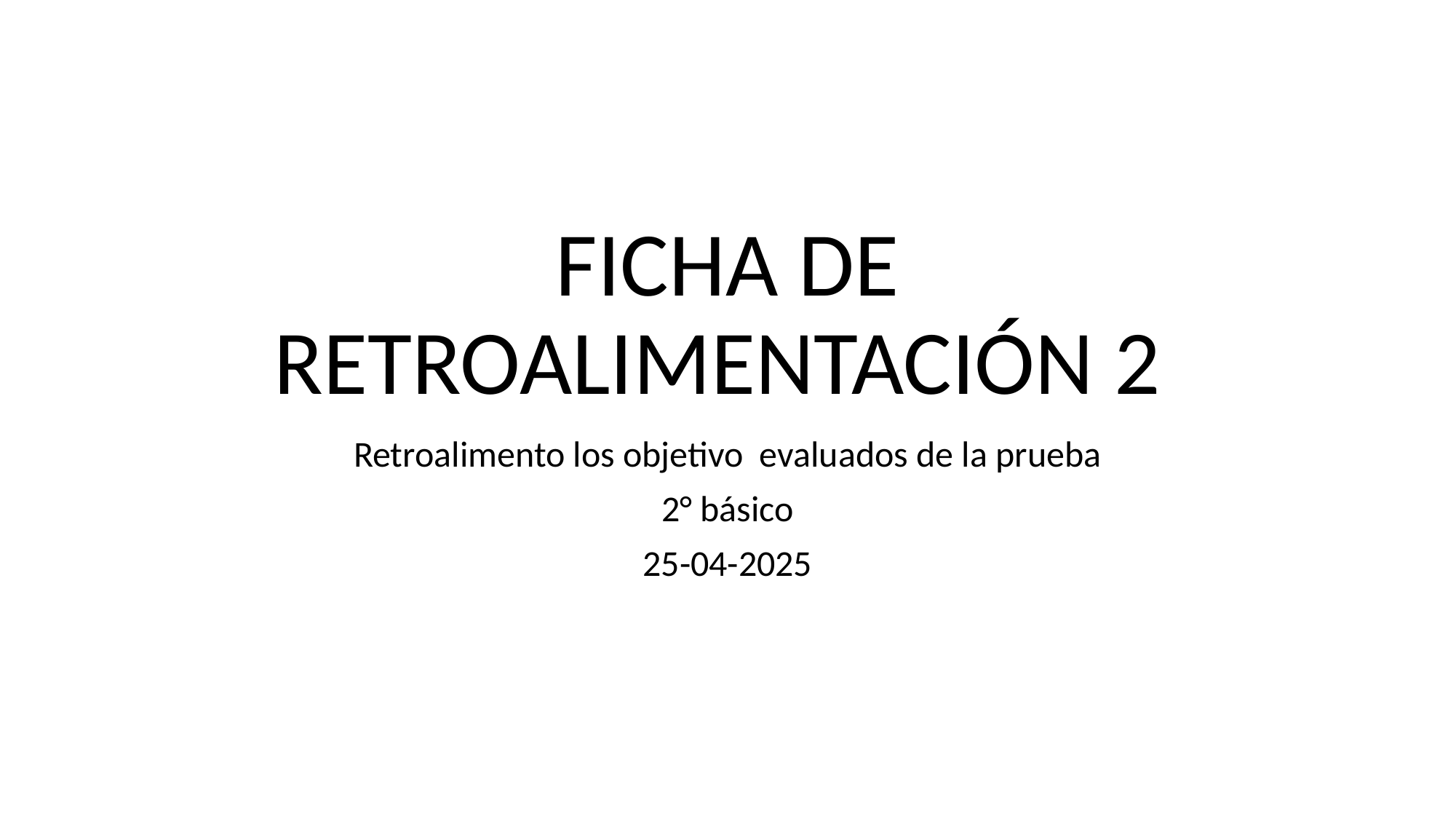

# FICHA DE RETROALIMENTACIÓN 2
Retroalimento los objetivo  evaluados de la prueba
2° básico
25-04-2025